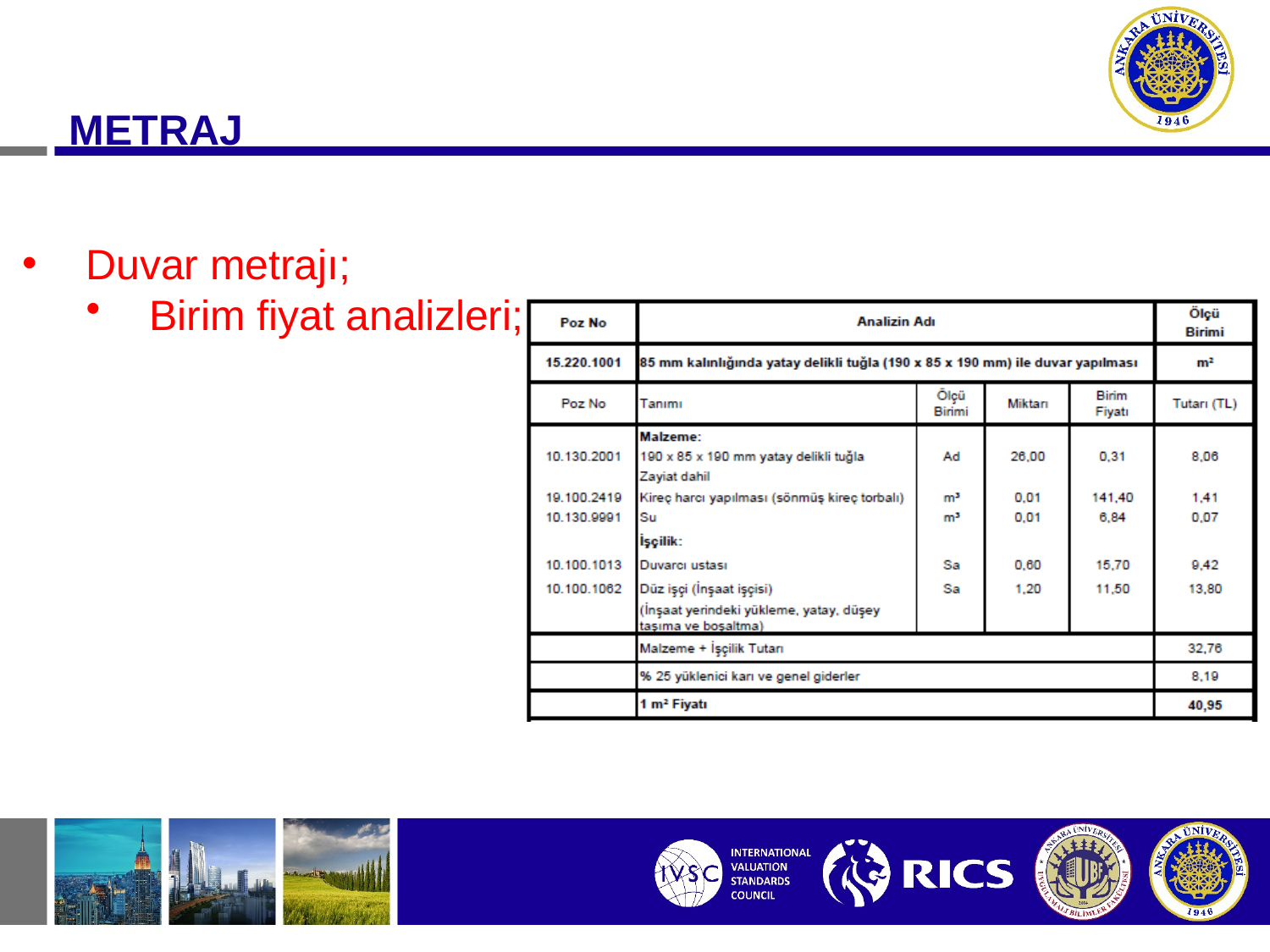

# METRAJ
Duvar metrajı;
Birim fiyat analizleri;